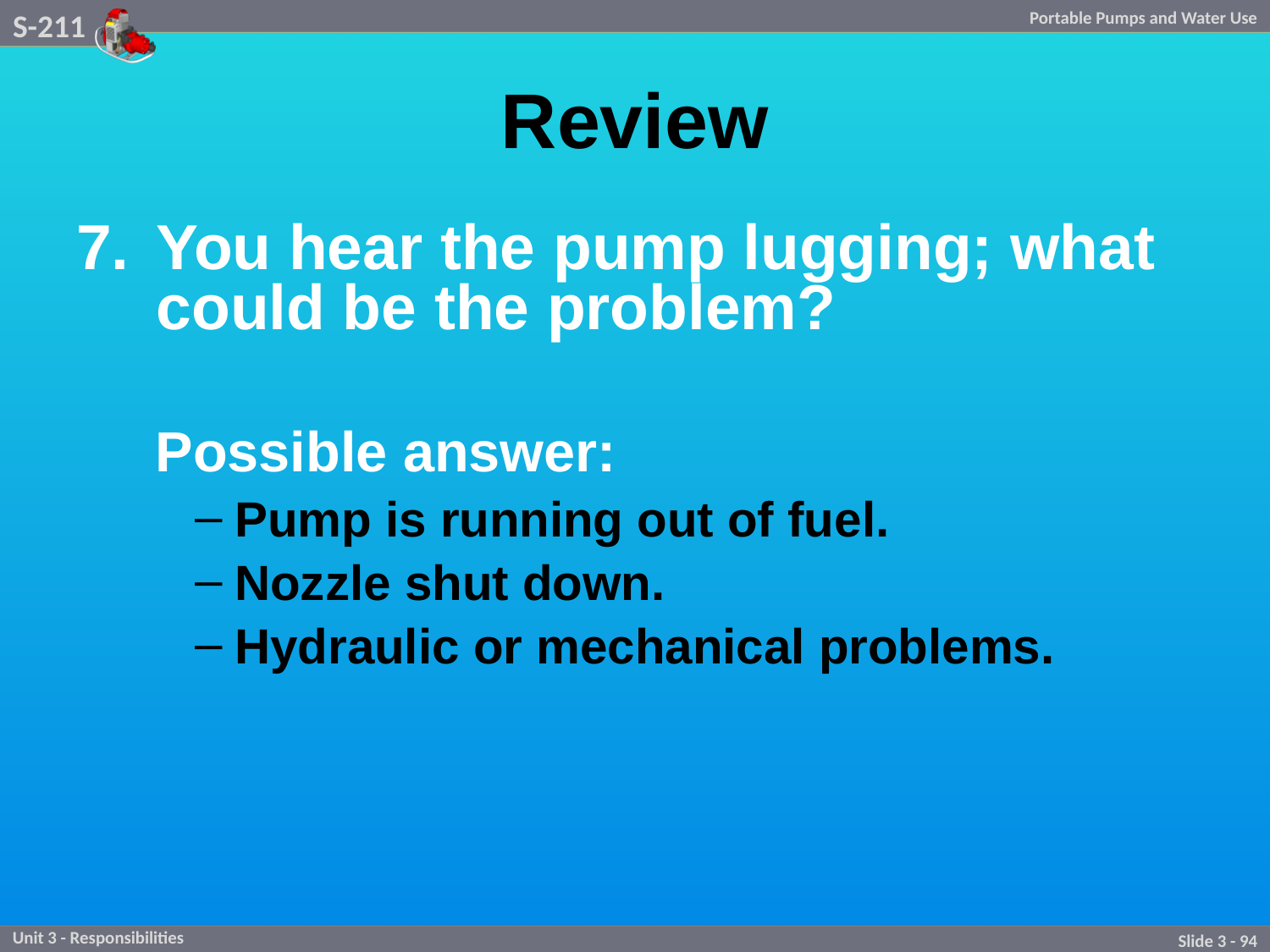

# Review
You hear the pump lugging; what could be the problem?

	Possible answer:
Pump is running out of fuel.
Nozzle shut down.
Hydraulic or mechanical problems.